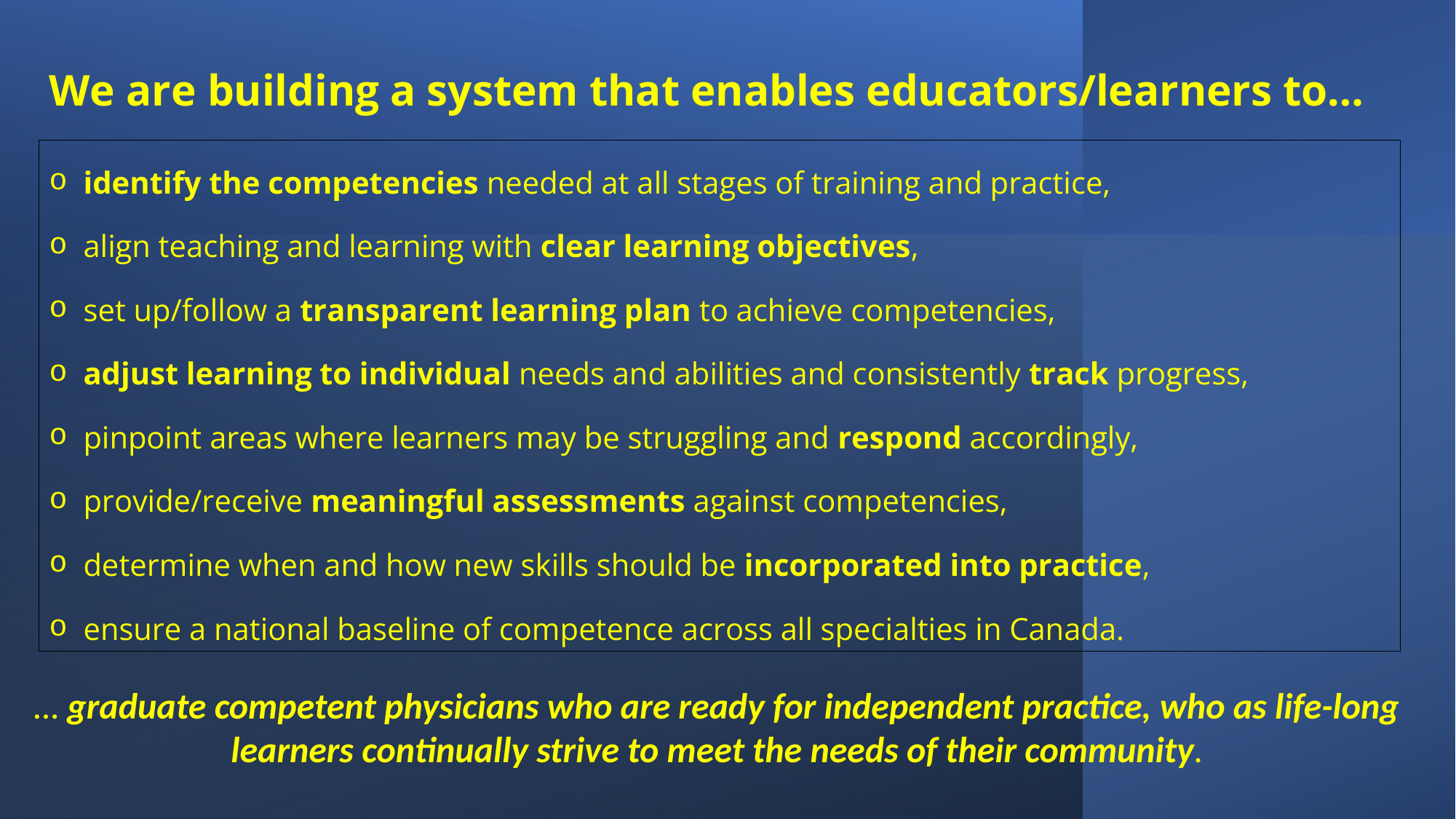

We are building a system that enables educators/learners to…
identify the competencies needed at all stages of training and practice,
align teaching and learning with clear learning objectives,
set up/follow a transparent learning plan to achieve competencies,
adjust learning to individual needs and abilities and consistently track progress,
pinpoint areas where learners may be struggling and respond accordingly,
provide/receive meaningful assessments against competencies,
determine when and how new skills should be incorporated into practice,
ensure a national baseline of competence across all specialties in Canada.
… graduate competent physicians who are ready for independent practice, who as life-long learners continually strive to meet the needs of their community.